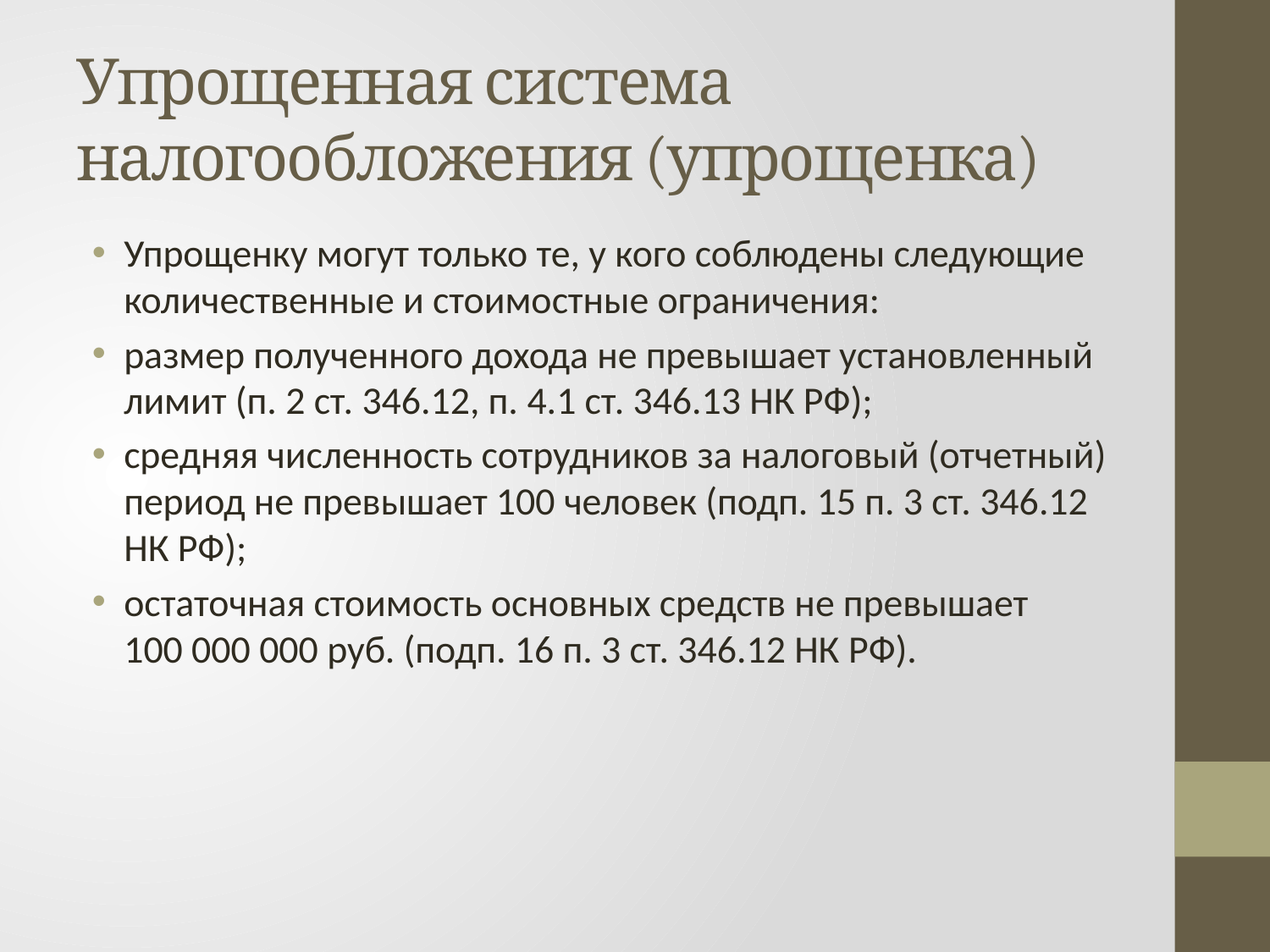

# Упрощенная система налогообложения (упрощенка)
Упрощенку могут только те, у кого соблюдены следующие количественные и стоимостные ограничения:
размер полученного дохода не превышает установленный лимит (п. 2 ст. 346.12, п. 4.1 ст. 346.13 НК РФ);
средняя численность сотрудников за налоговый (отчетный) период не превышает 100 человек (подп. 15 п. 3 ст. 346.12 НК РФ);
остаточная стоимость основных средств не превышает 100 000 000 руб. (подп. 16 п. 3 ст. 346.12 НК РФ).